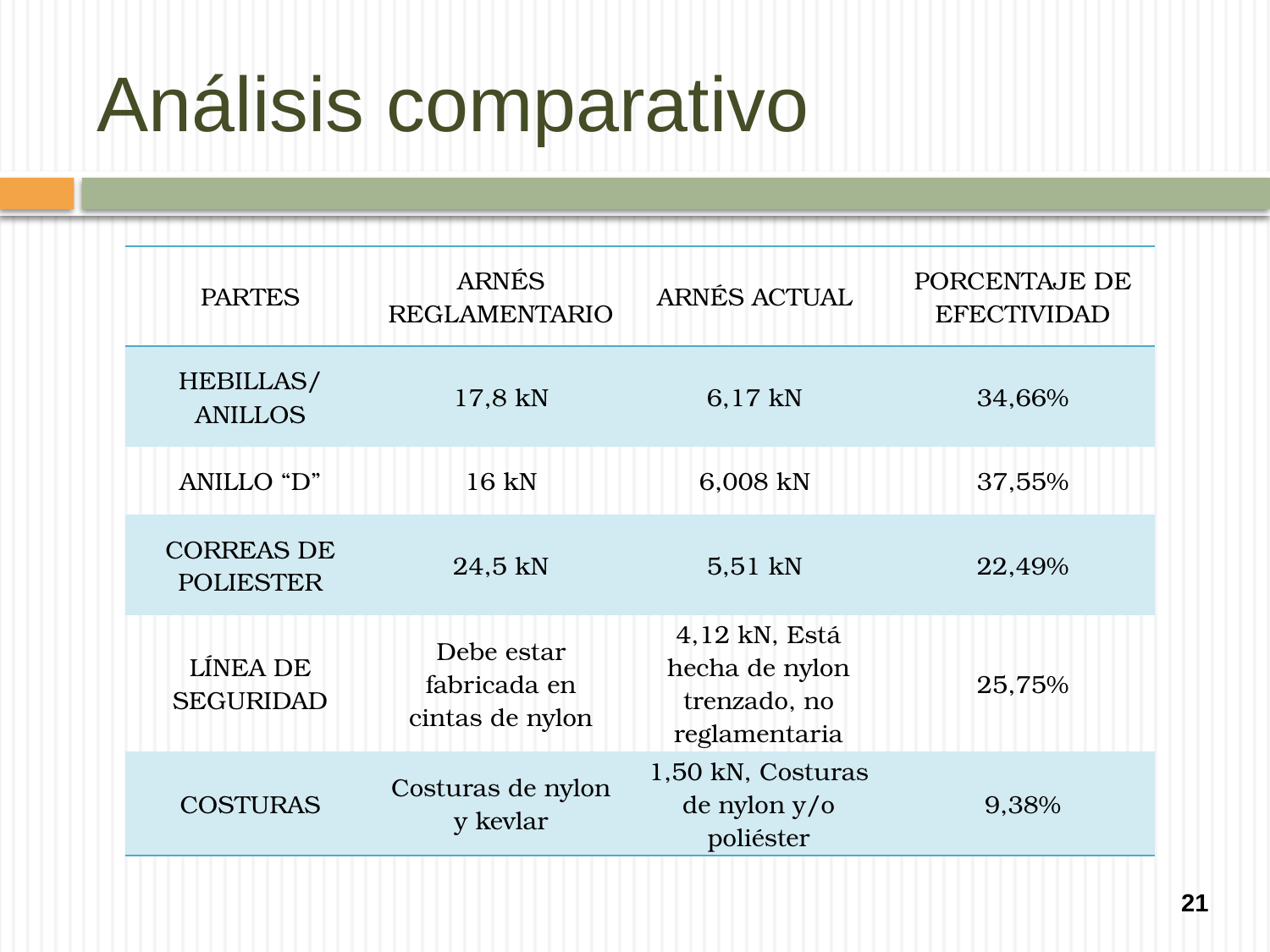

# Análisis comparativo
| PARTES | ARNÉS REGLAMENTARIO | ARNÉS ACTUAL | PORCENTAJE de efectividad |
| --- | --- | --- | --- |
| HEBILLAS/ ANILLOS | 17,8 kN | 6,17 kN | 34,66% |
| ANILLO “D” | 16 kN | 6,008 kN | 37,55% |
| CORREAS DE POLIESTER | 24,5 kN | 5,51 kN | 22,49% |
| LÍNEA DE SEGURIDAD | Debe estar fabricada en cintas de nylon | 4,12 kN, Está hecha de nylon trenzado, no reglamentaria | 25,75% |
| COSTURAS | Costuras de nylon y kevlar | 1,50 kN, Costuras de nylon y/o poliéster | 9,38% |
21